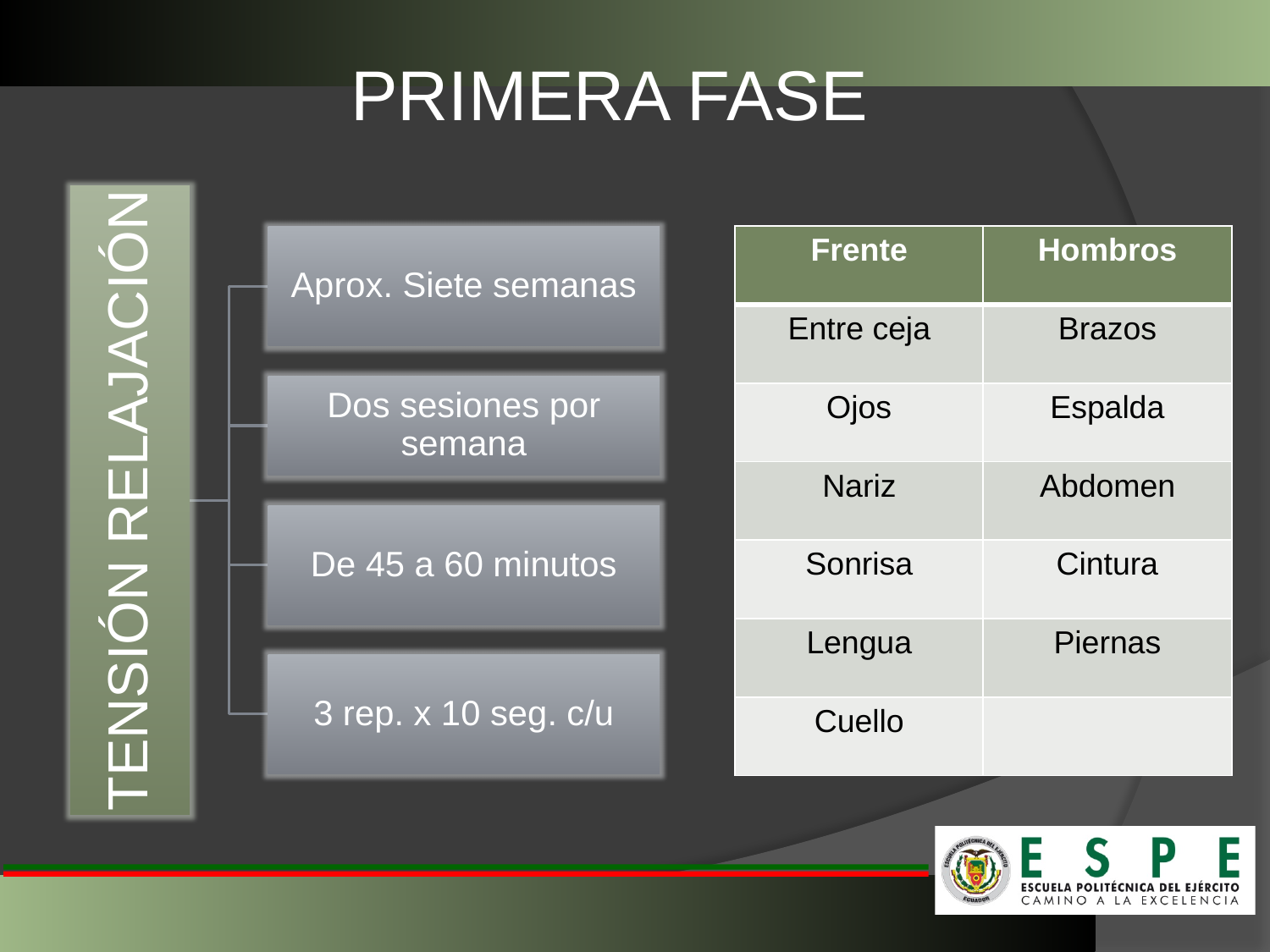

# PRIMERA FASE

TENSIÓN RELAJACIÓN
Aprox. Siete semanas
Dos sesiones por semana
De 45 a 60 minutos
3 rep. x 10 seg. c/u
| Frente | Hombros |
| --- | --- |
| Entre ceja | Brazos |
| Ojos | Espalda |
| Nariz | Abdomen |
| Sonrisa | Cintura |
| Lengua | Piernas |
| Cuello |  |